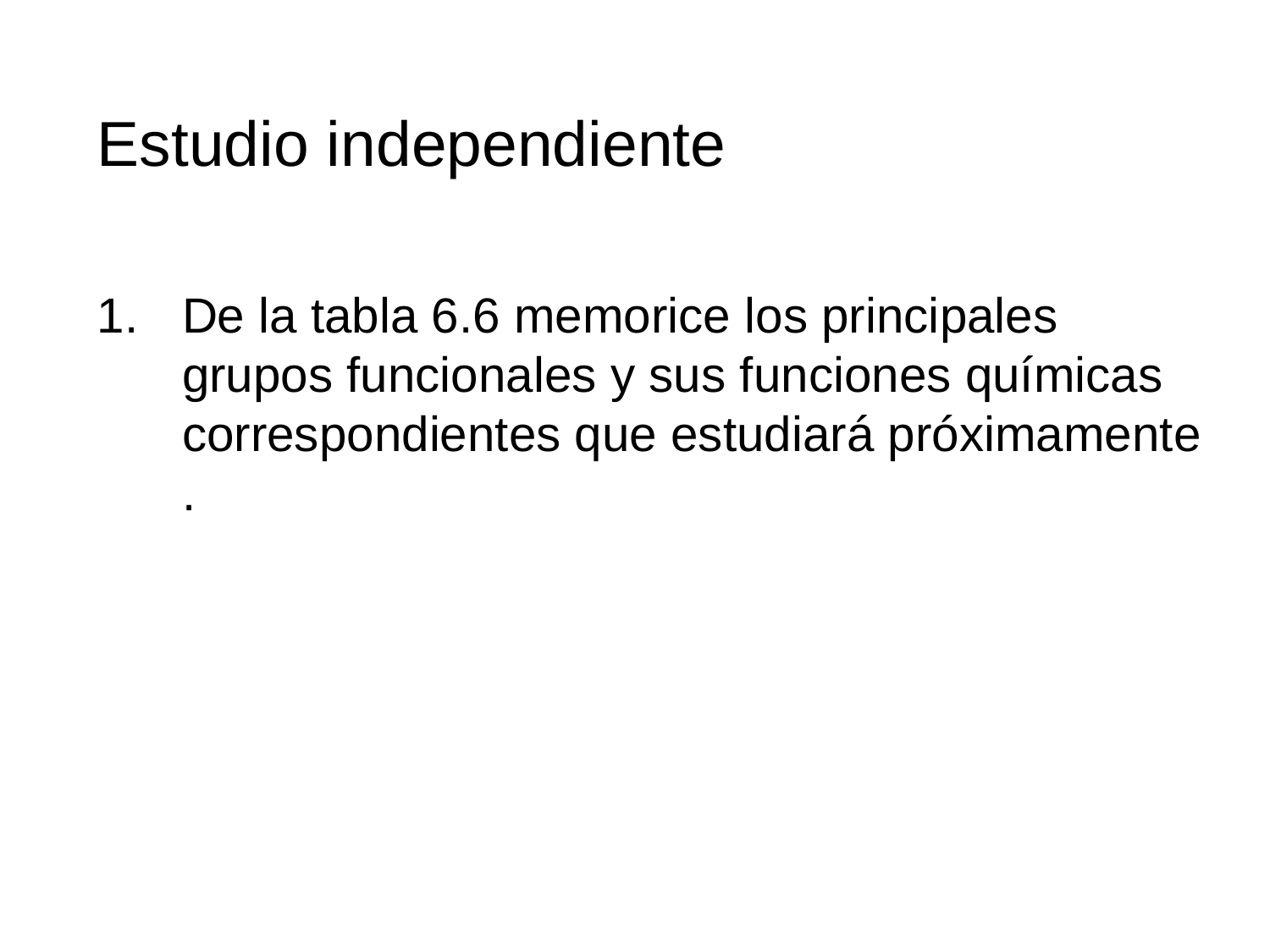

Estudio independiente
De la tabla 6.6 memorice los principales grupos funcionales y sus funciones químicas correspondientes que estudiará próximamente .